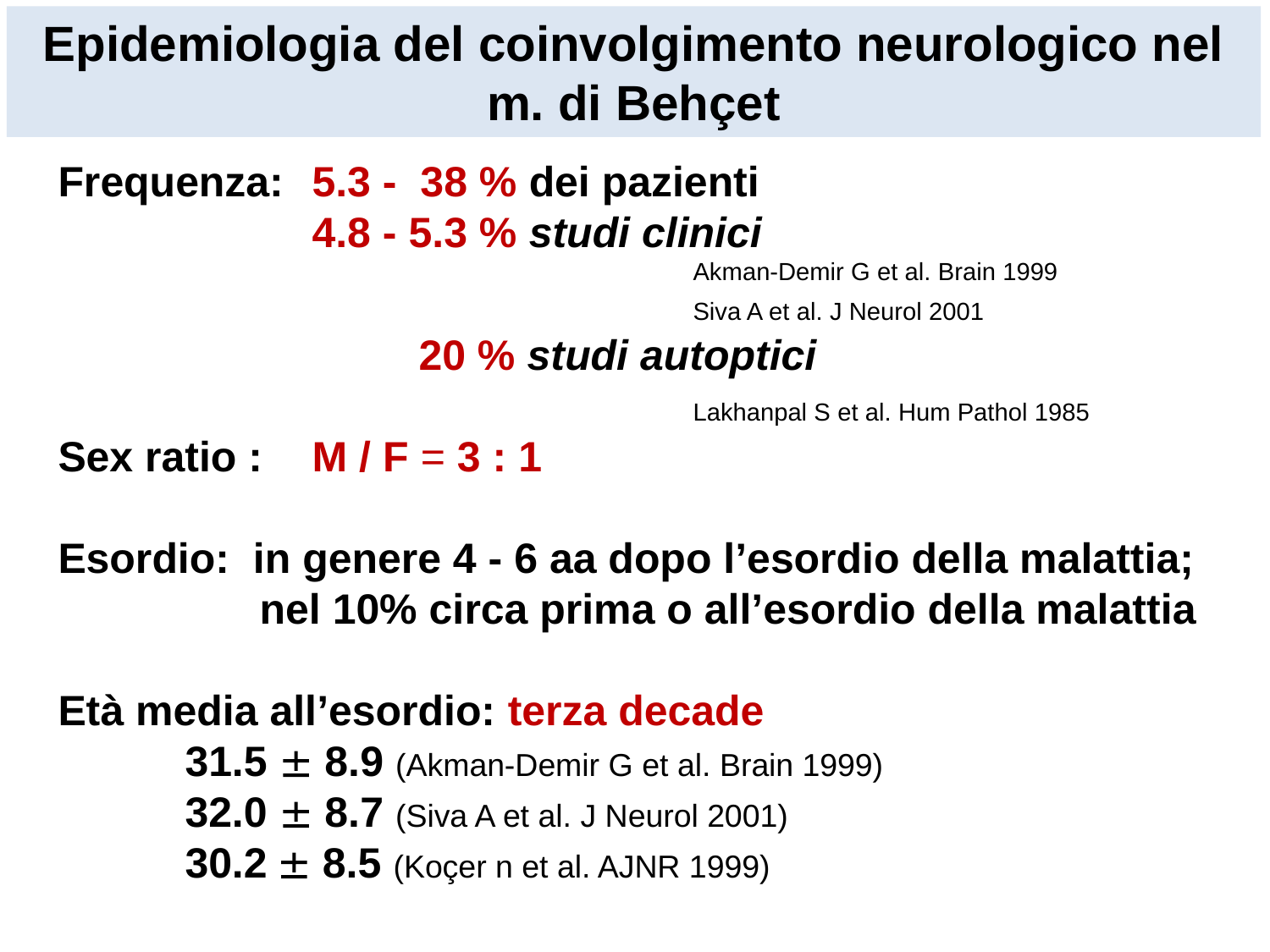

Epidemiologia del coinvolgimento neurologico nel m. di Behçet
Frequenza: 	5.3 -  38 % dei pazienti
		4.8 - 5.3 % studi clinici
                                   				Akman-Demir G et al. Brain 1999
                                              			Siva A et al. J Neurol 2001
		         20 % studi autoptici
                                      		Lakhanpal S et al. Hum Pathol 1985
Sex ratio :   	M / F = 3 : 1

Esordio:  in genere 4 - 6 aa dopo l’esordio della malattia;
                 nel 10% circa prima o all’esordio della malattia

Età media all’esordio: terza decade
	31.5 ± 8.9 (Akman-Demir G et al. Brain 1999)
	32.0 ± 8.7 (Siva A et al. J Neurol 2001)
	30.2 ± 8.5 (Koçer n et al. AJNR 1999)